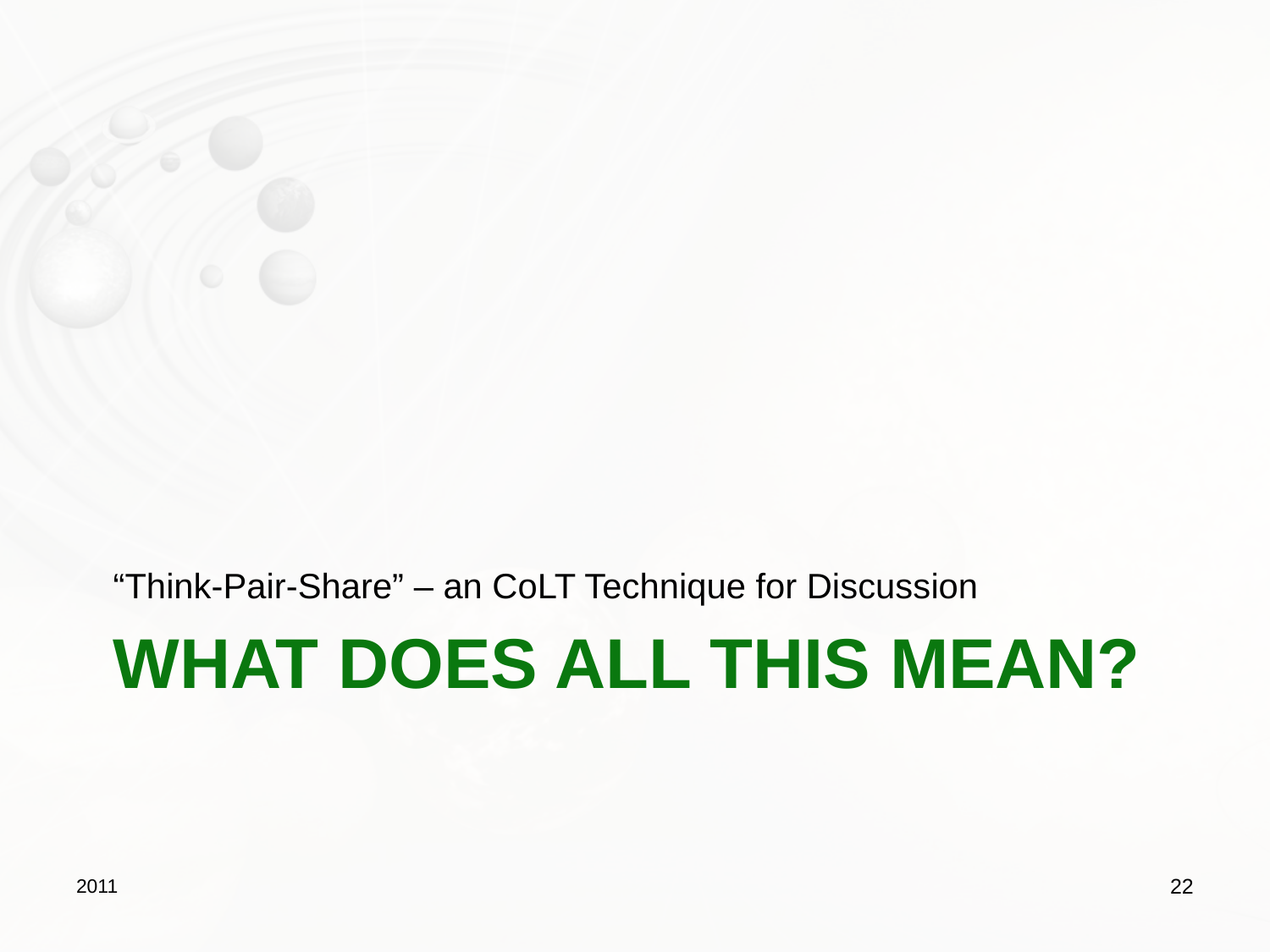

“Think-Pair-Share” – an CoLT Technique for Discussion
# What does all this mean?
2011
22